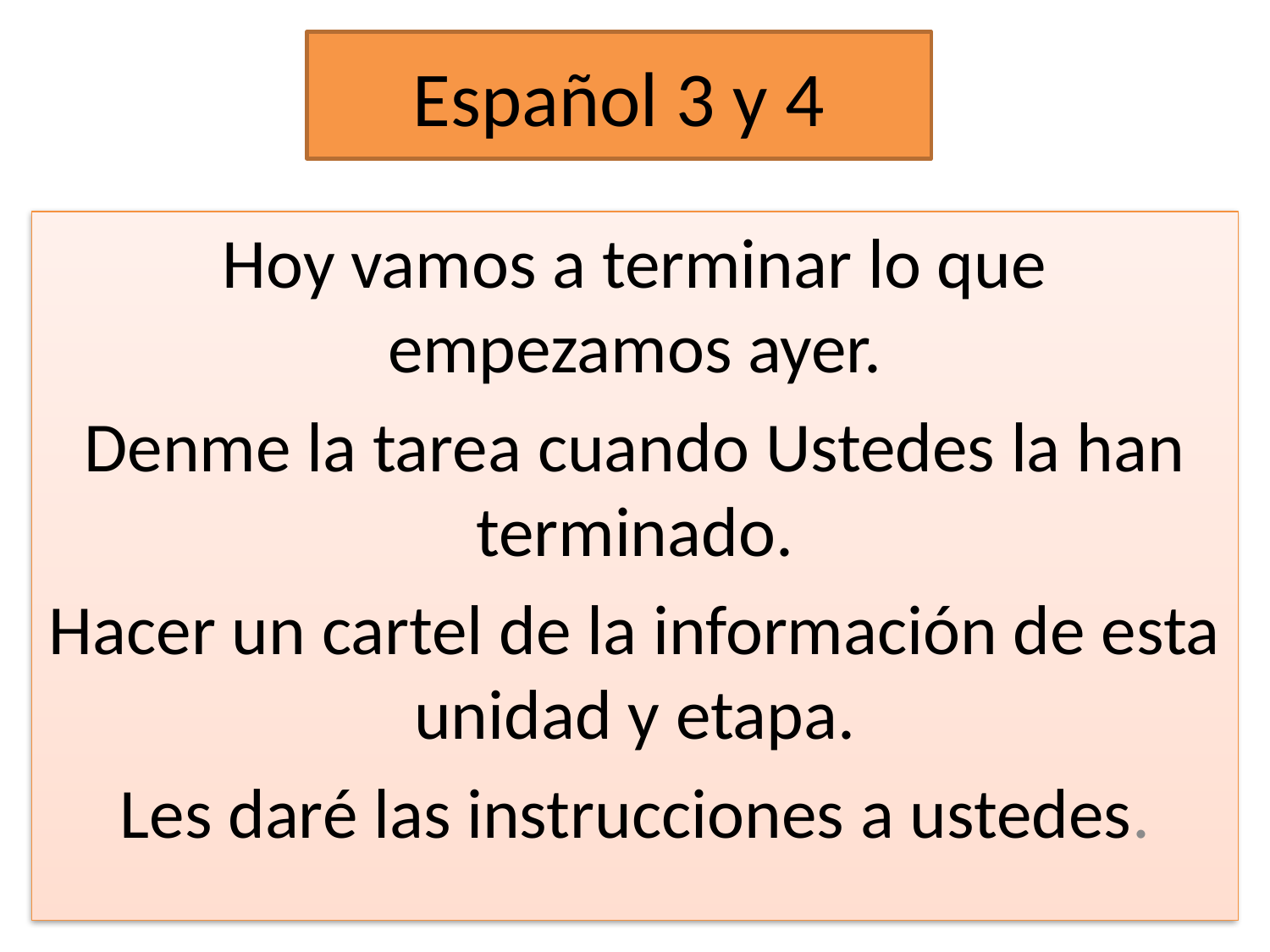

# Español 3 y 4
Hoy vamos a terminar lo que empezamos ayer.
Denme la tarea cuando Ustedes la han terminado.
Hacer un cartel de la información de esta unidad y etapa.
Les daré las instrucciones a ustedes.